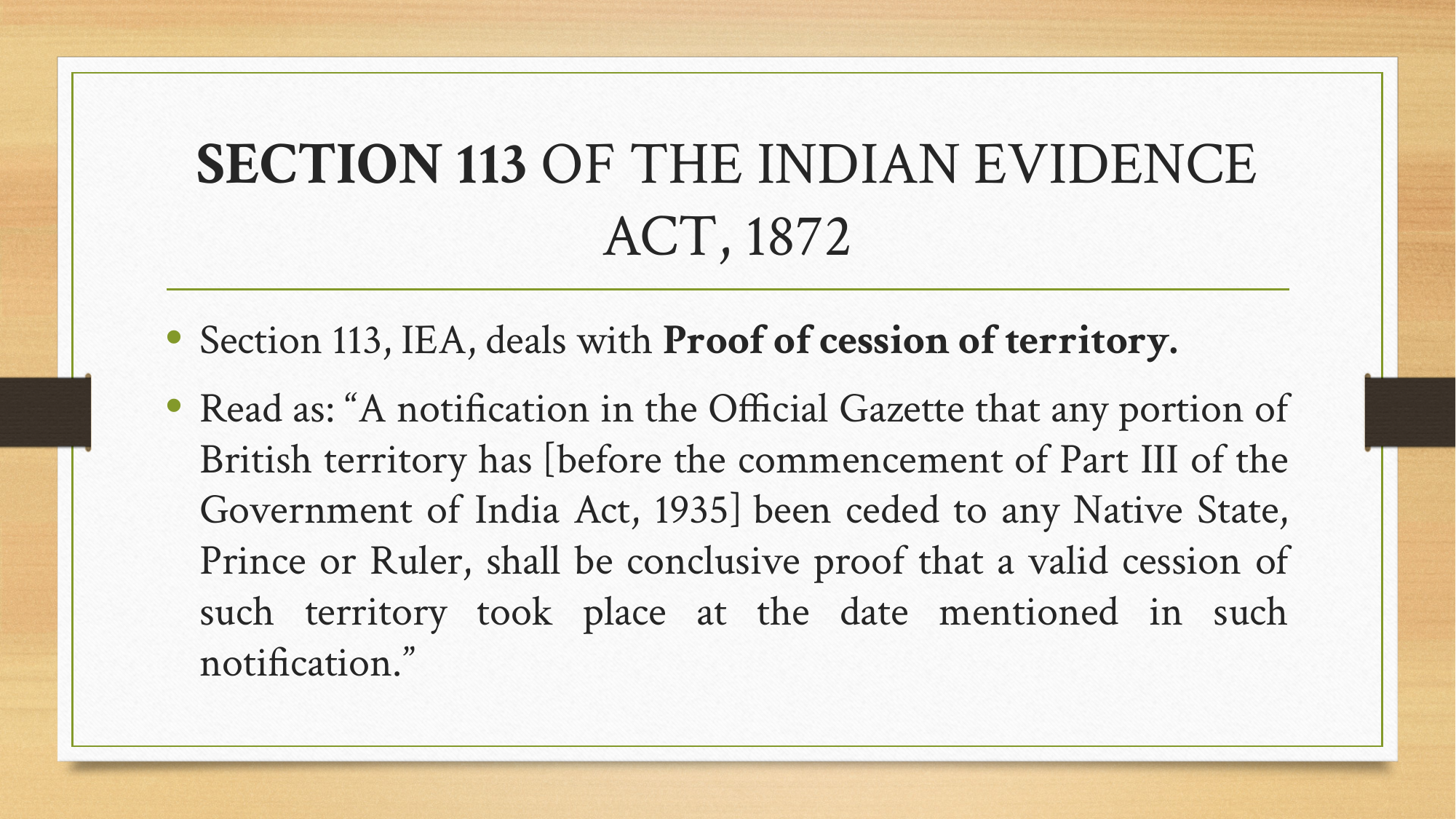

# SECTION 113 OF THE INDIAN EVIDENCE ACT, 1872
Section 113, IEA, deals with Proof of cession of territory.
Read as: “A notification in the Official Gazette that any portion of British territory has [before the commencement of Part III of the Government of India Act, 1935] been ceded to any Native State, Prince or Ruler, shall be conclusive proof that a valid cession of such territory took place at the date mentioned in such notification.”